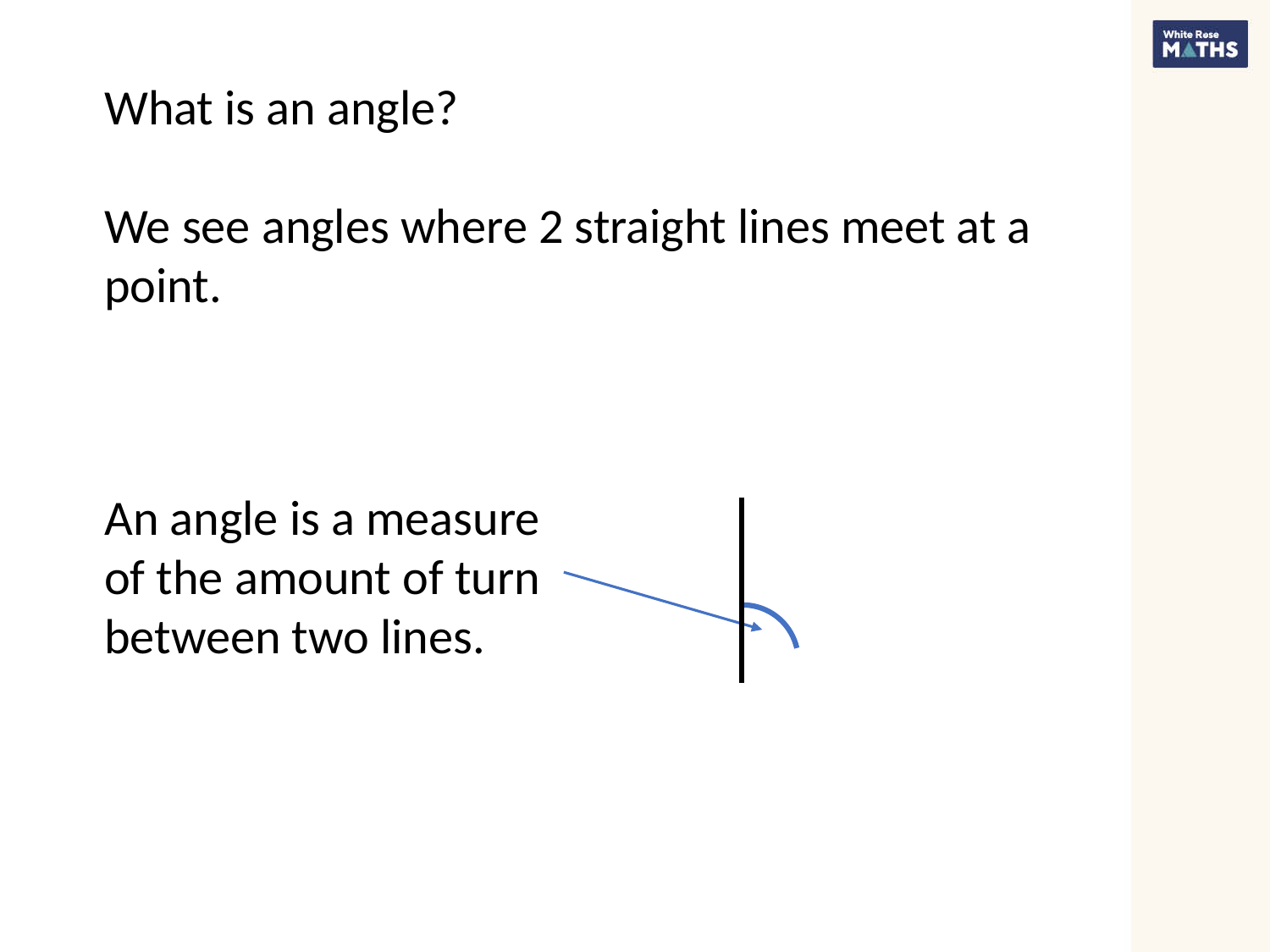

What is an angle?

We see angles where 2 straight lines meet at a point.
An angle is a measure of the amount of turn between two lines.